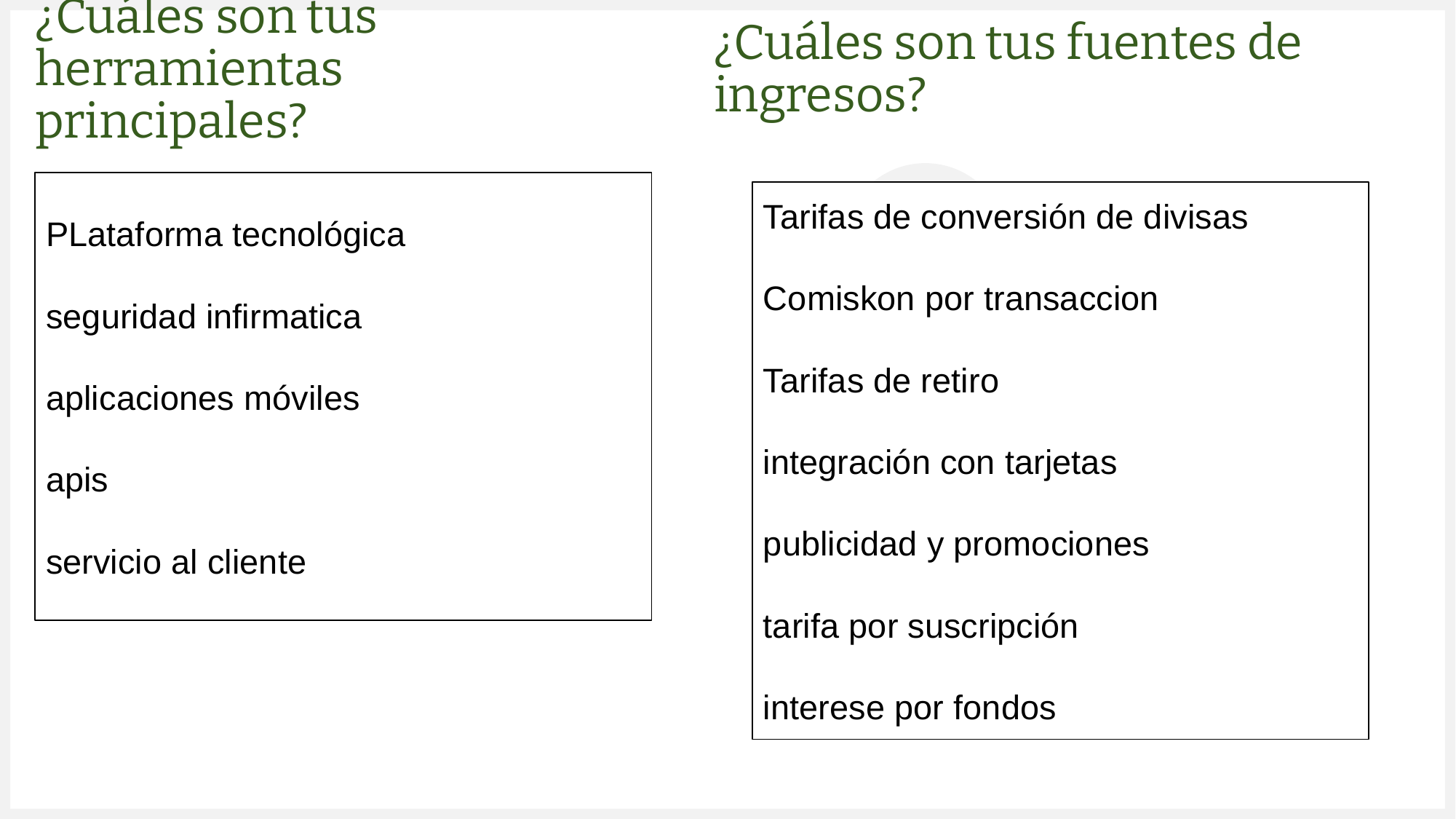

# ¿Cuáles son tus herramientas principales?
¿Cuáles son tus fuentes de ingresos?
PLataforma tecnológica
seguridad infirmatica
aplicaciones móviles
apis
servicio al cliente
Tarifas de conversión de divisas
Comiskon por transaccion
Tarifas de retiro
integración con tarjetas
publicidad y promociones
tarifa por suscripción
interese por fondos